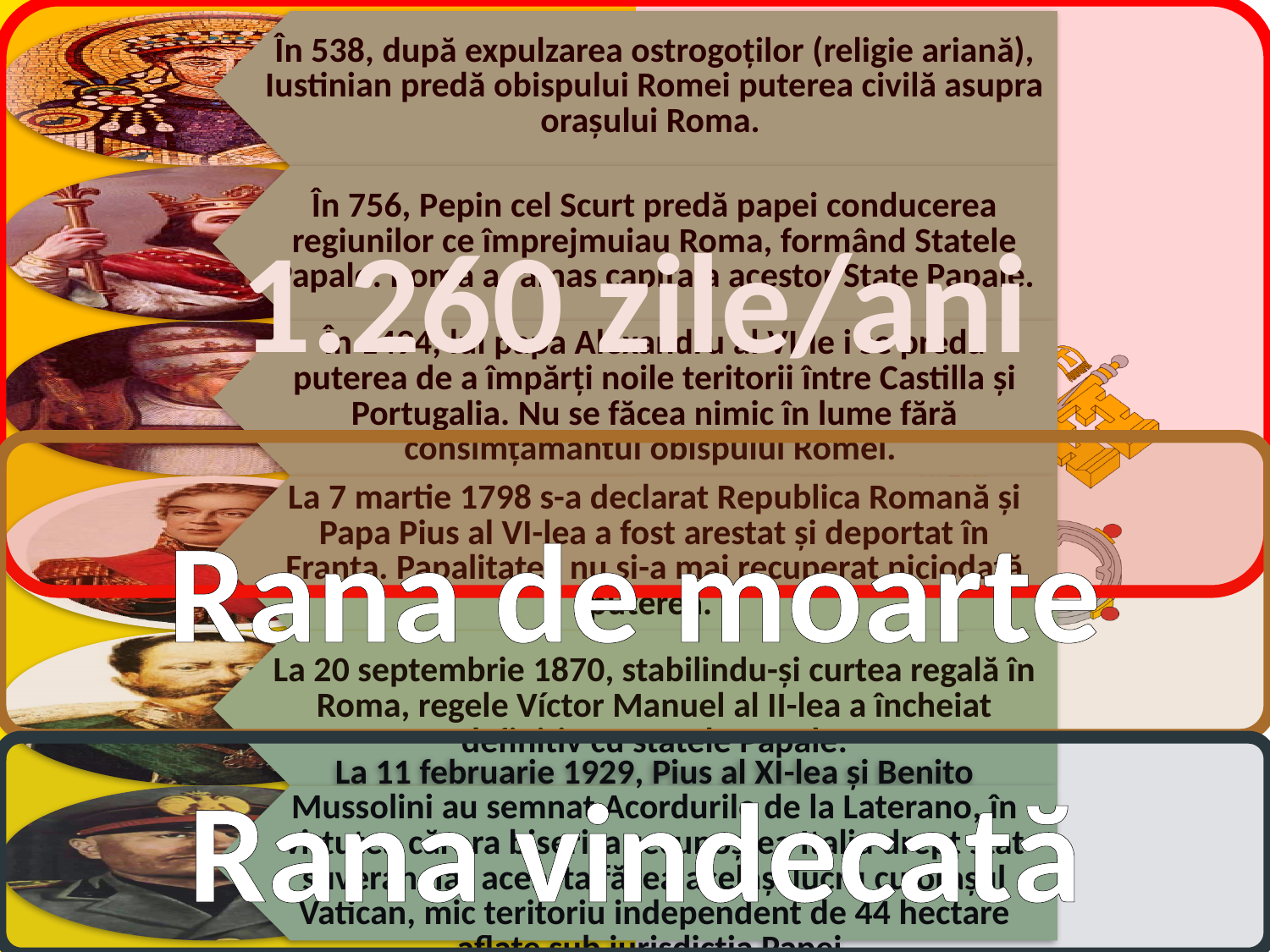

1.260 zile/ani
În 538, după expulzarea ostrogoţilor (religie ariană), Iustinian predă obispului Romei puterea civilă asupra oraşului Roma.
În 756, Pepin cel Scurt predă papei conducerea regiunilor ce împrejmuiau Roma, formând Statele Papale. Roma a rămas capitala acestor State Papale.
În 1494, lui papa Alexandru al VI-le i se predă puterea de a împărţi noile teritorii între Castilla şi Portugalia. Nu se făcea nimic în lume fără consimţământul obispului Romei.
La 7 martie 1798 s-a declarat Republica Romană şi Papa Pius al VI-lea a fost arestat şi deportat în Franţa. Papalitatea nu şi-a mai recuperat niciodată puterea.
La 20 septembrie 1870, stabilindu-şi curtea regală în Roma, regele Víctor Manuel al II-lea a încheiat definitiv cu statele Papale.
Rana de moarte
Rana vindecată